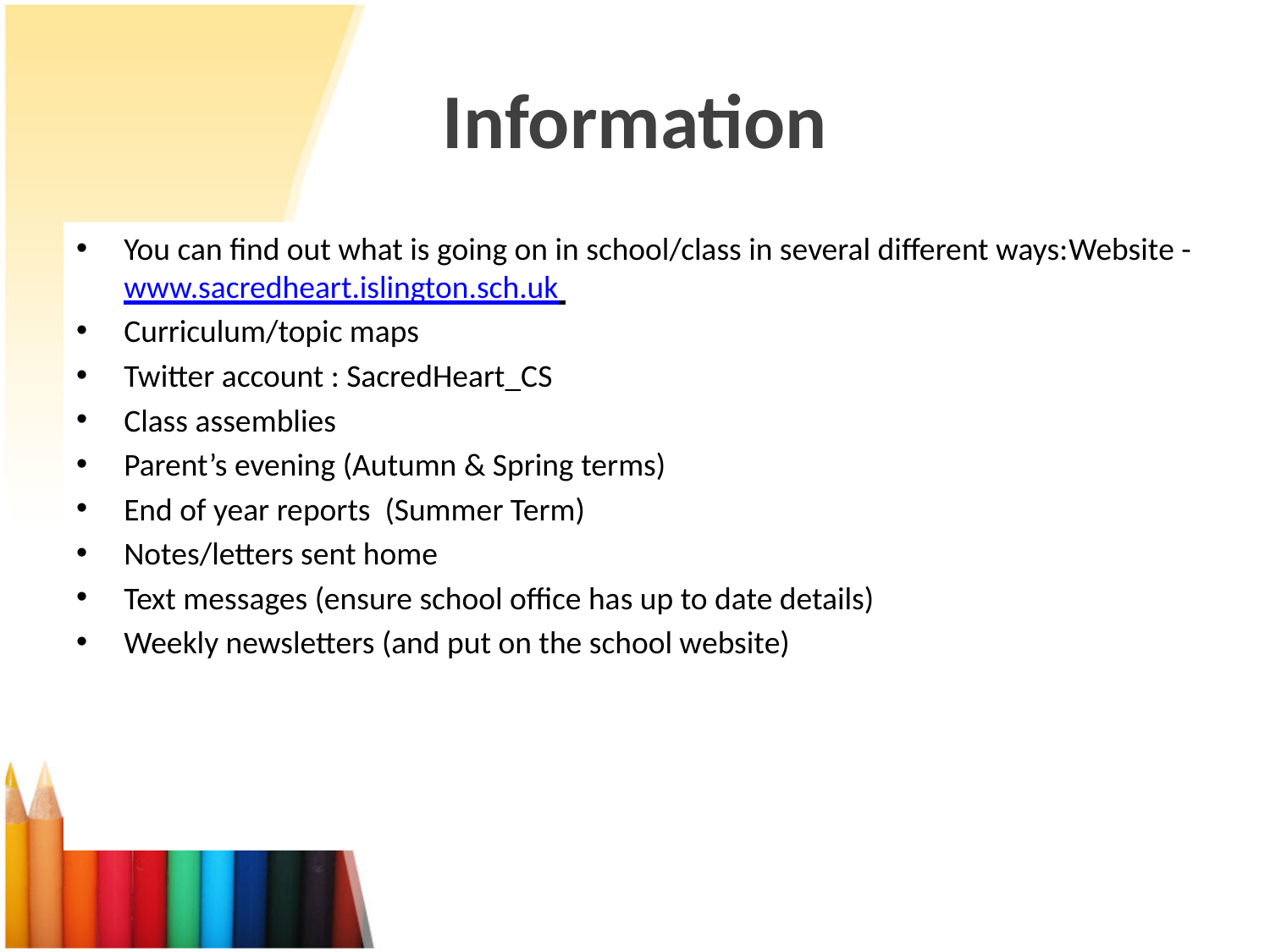

# Information
You can find out what is going on in school/class in several different ways:Website - www.sacredheart.islington.sch.uk
Curriculum/topic maps
Twitter account : SacredHeart_CS
Class assemblies
Parent’s evening (Autumn & Spring terms)
End of year reports  (Summer Term)
Notes/letters sent home
Text messages (ensure school office has up to date details)
Weekly newsletters (and put on the school website)